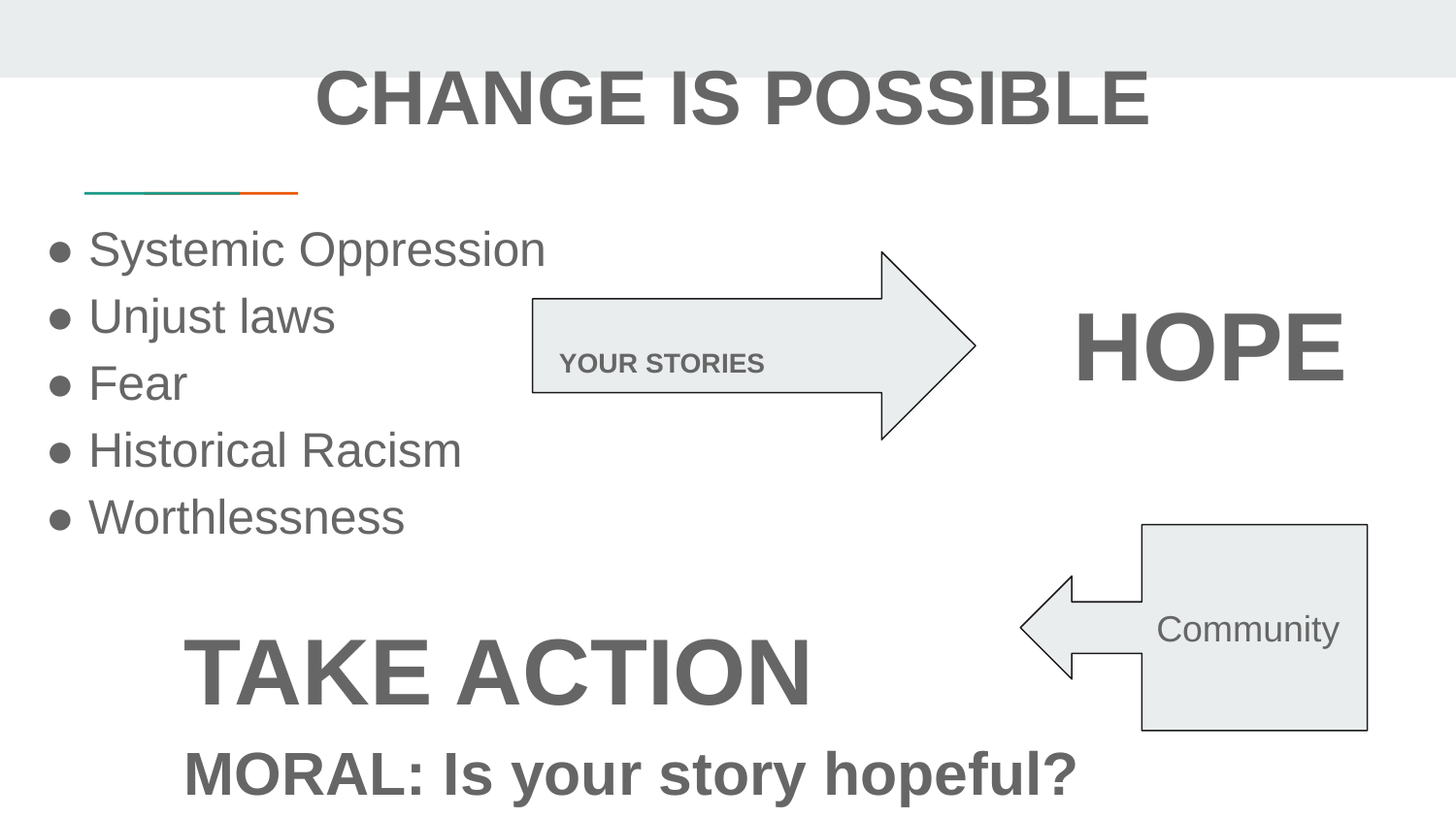

# CHANGE IS POSSIBLE
● Systemic Oppression
● Unjust laws
● Fear
● Historical Racism
● Worthlessness

HOPE
YOUR STORIES
TAKE ACTION
MORAL: Is your story hopeful?

Community